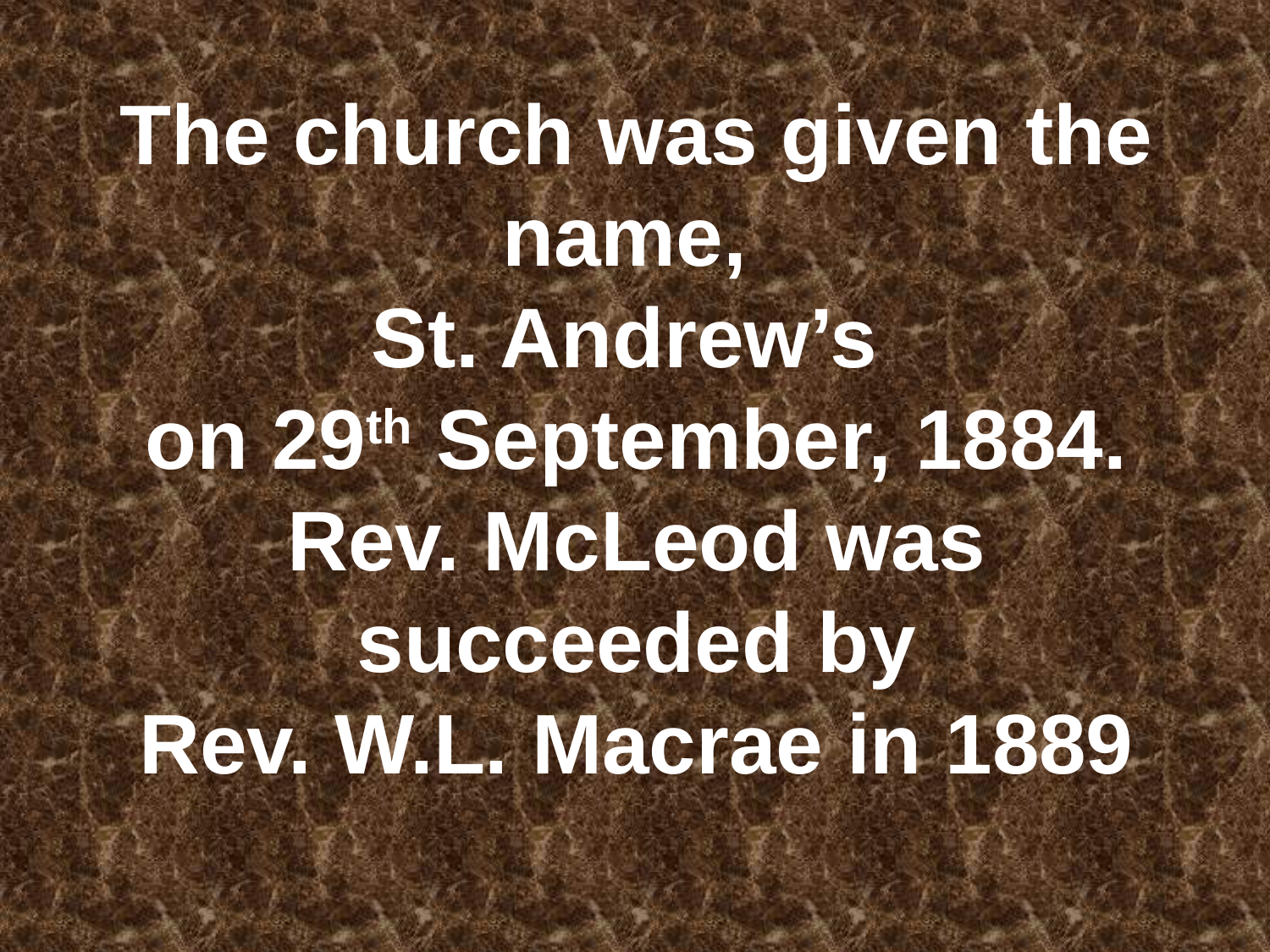

# The church was given the name, St. Andrew’s on 29th September, 1884. Rev. McLeod was succeeded by Rev. W.L. Macrae in 1889